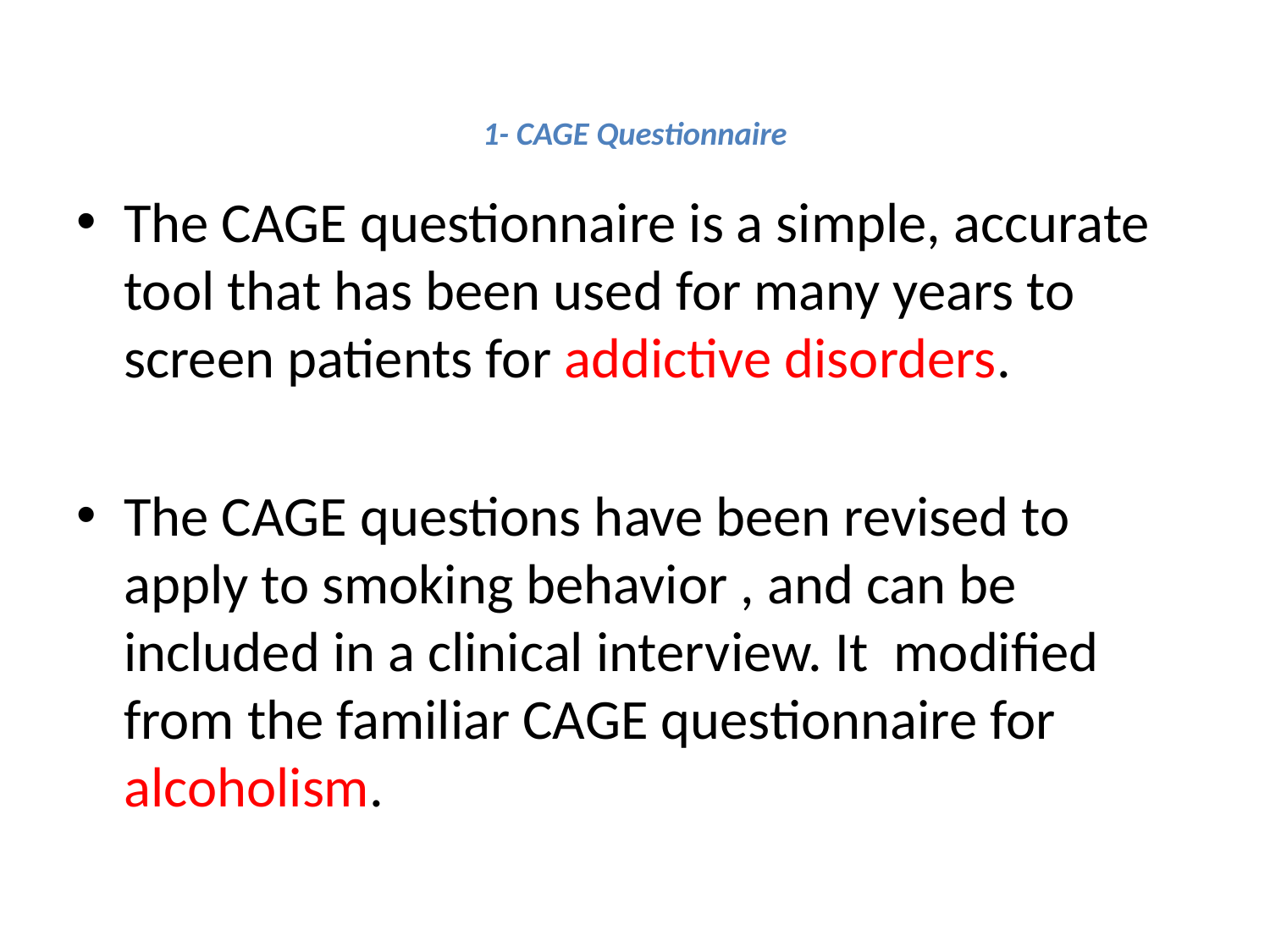

# 1- CAGE Questionnaire
The CAGE questionnaire is a simple, accurate tool that has been used for many years to screen patients for addictive disorders.

The CAGE questions have been revised to apply to smoking behavior , and can be included in a clinical interview. It  modified from the familiar CAGE questionnaire for alcoholism.